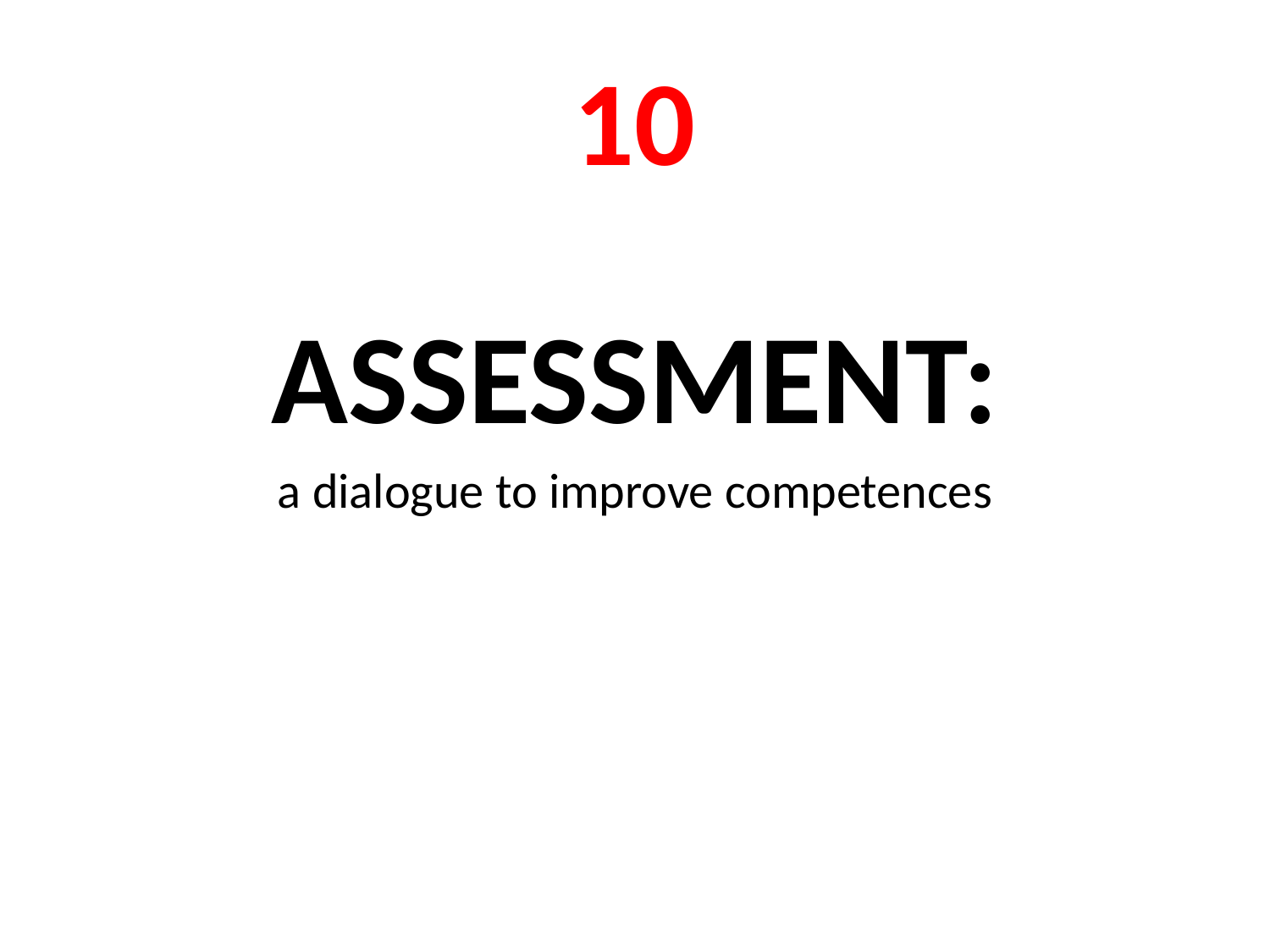

# 10
ASSESSMENT:
a dialogue to improve competences